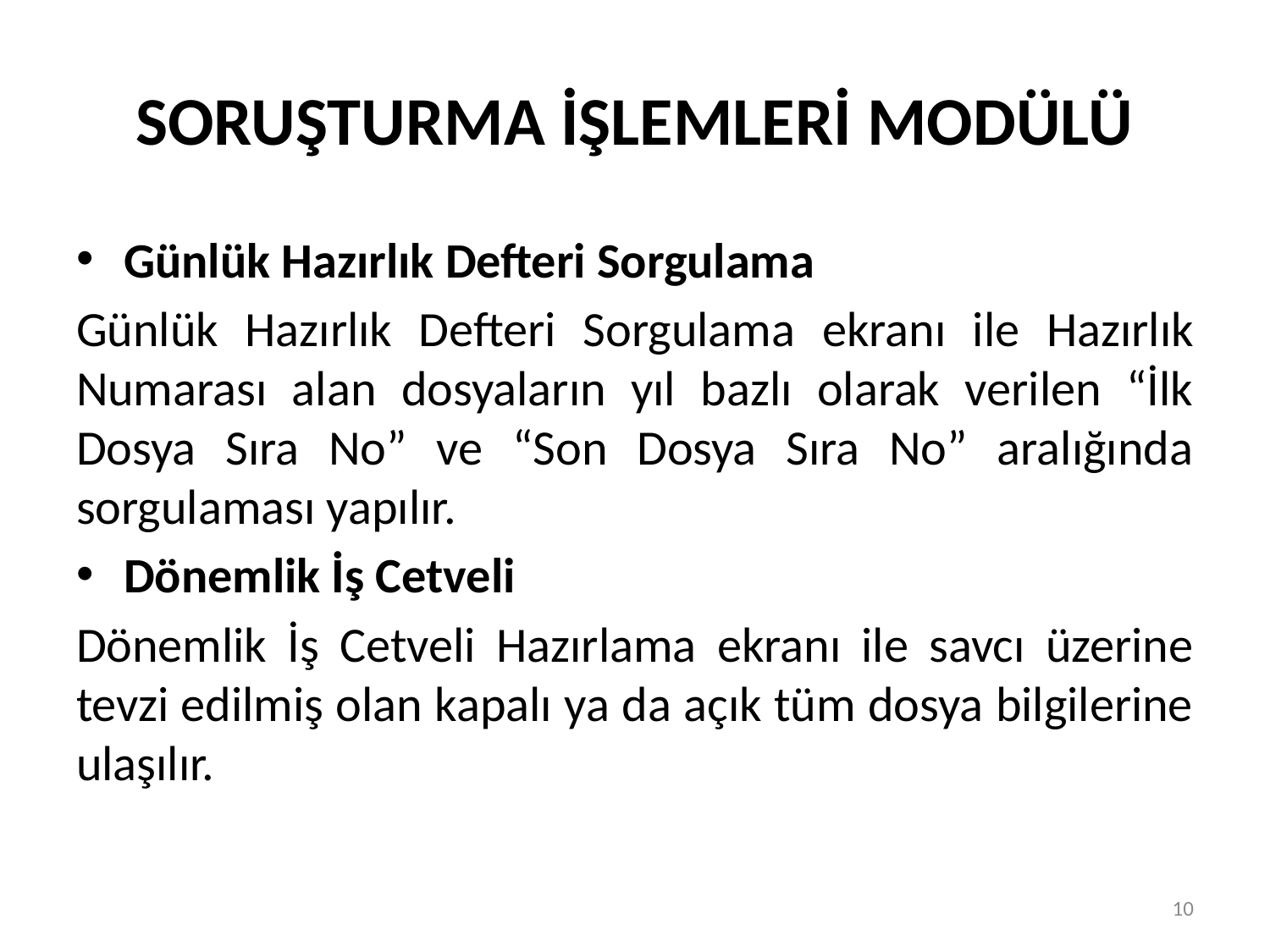

# SORUŞTURMA İŞLEMLERİ MODÜLÜ
Günlük Hazırlık Defteri Sorgulama
Günlük Hazırlık Defteri Sorgulama ekranı ile Hazırlık Numarası alan dosyaların yıl bazlı olarak verilen “İlk Dosya Sıra No” ve “Son Dosya Sıra No” aralığında sorgulaması yapılır.
Dönemlik İş Cetveli
Dönemlik İş Cetveli Hazırlama ekranı ile savcı üzerine tevzi edilmiş olan kapalı ya da açık tüm dosya bilgilerine ulaşılır.

10